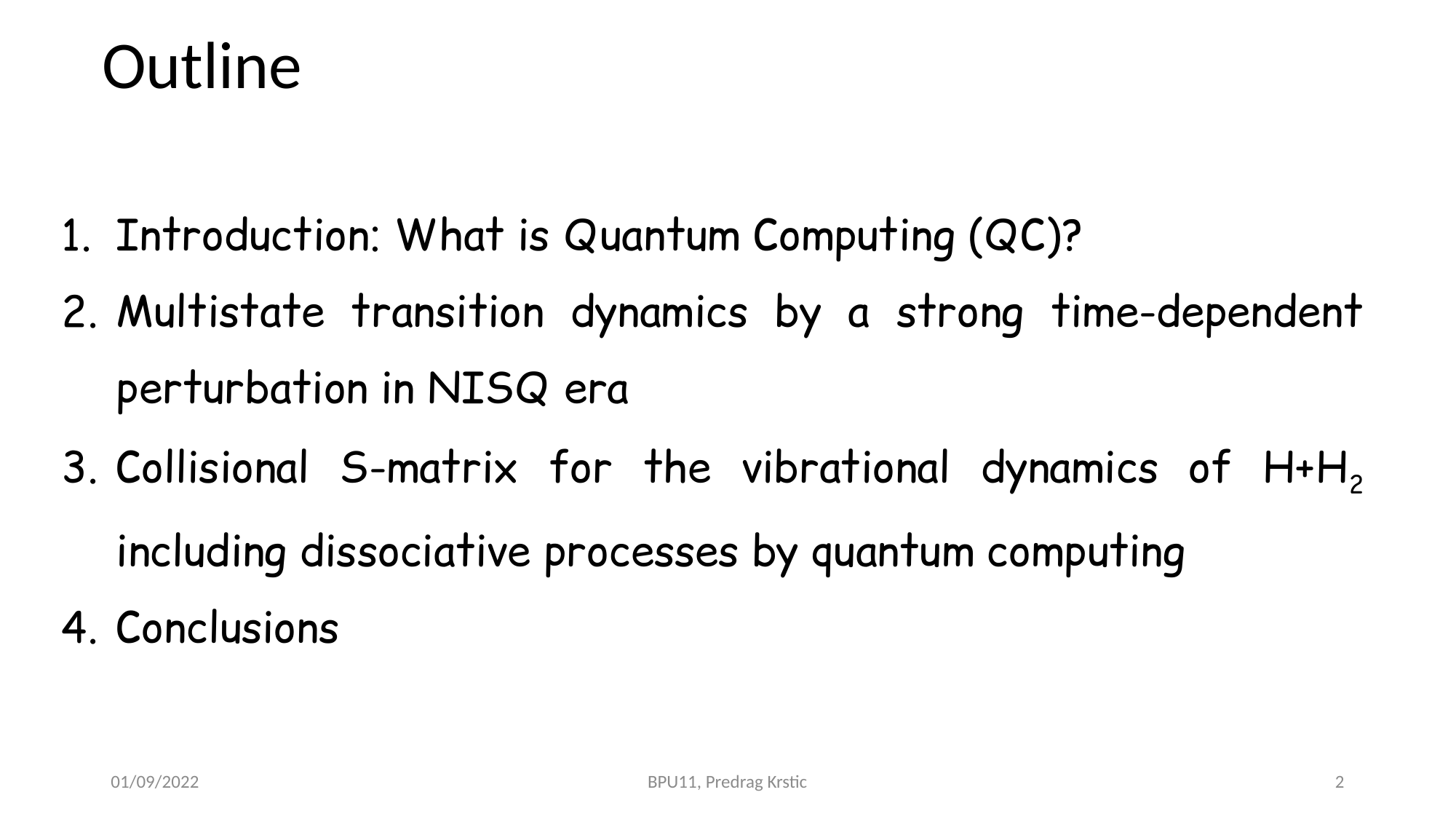

Outline
Introduction: What is Quantum Computing (QC)?
Multistate transition dynamics by a strong time-dependent perturbation in NISQ era
Collisional S-matrix for the vibrational dynamics of H+H2 including dissociative processes by quantum computing
Conclusions
01/09/2022
BPU11, Predrag Krstic
2